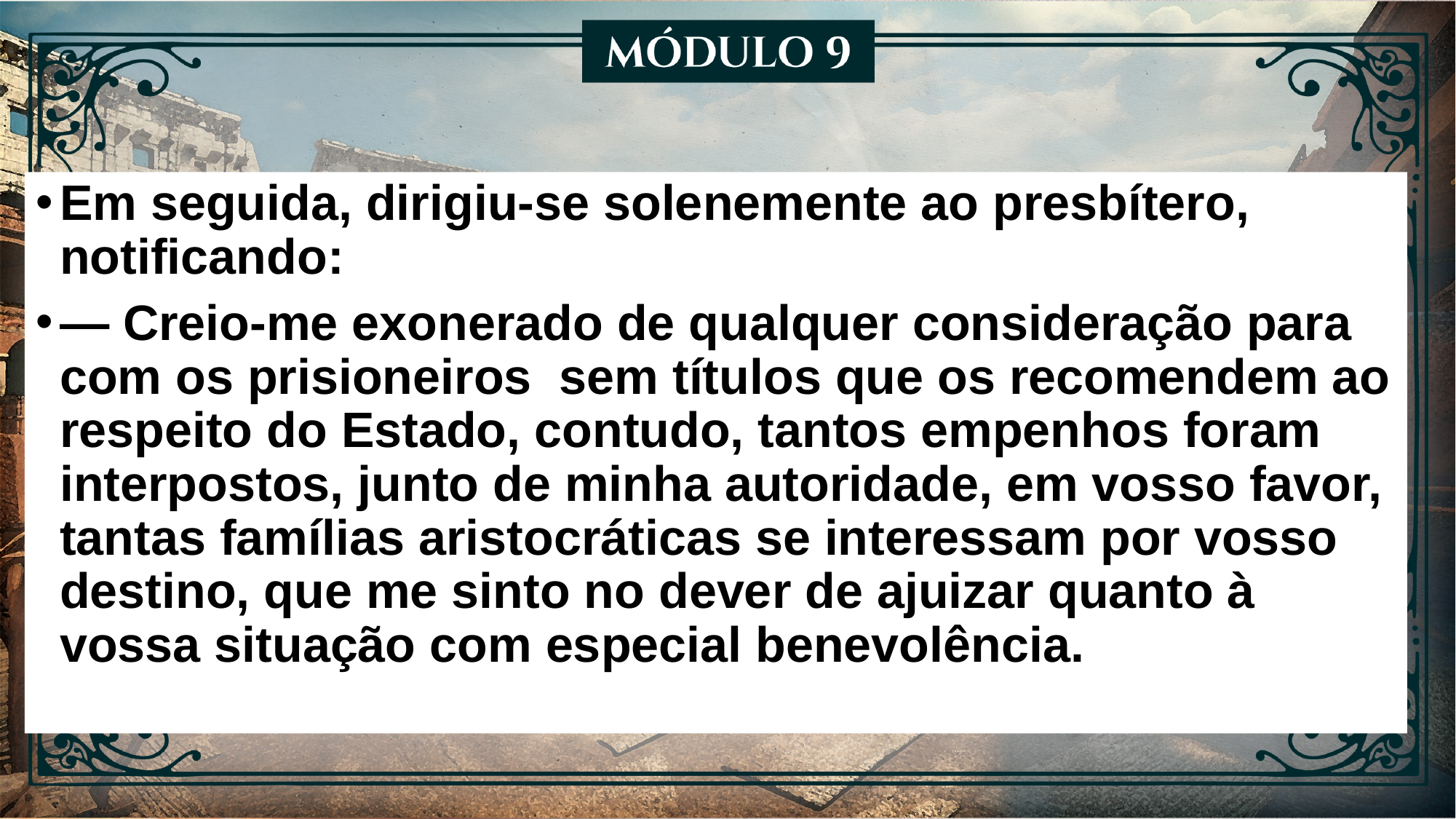

Em seguida, dirigiu-se solenemente ao presbítero, notificando:
— Creio-me exonerado de qualquer consideração para com os prisioneiros  sem títulos que os recomendem ao respeito do Estado, contudo, tantos empenhos foram interpostos, junto de minha autoridade, em vosso favor, tantas famílias aristocráticas se interessam por vosso destino, que me sinto no dever de ajuizar quanto à vossa situação com especial benevolência.